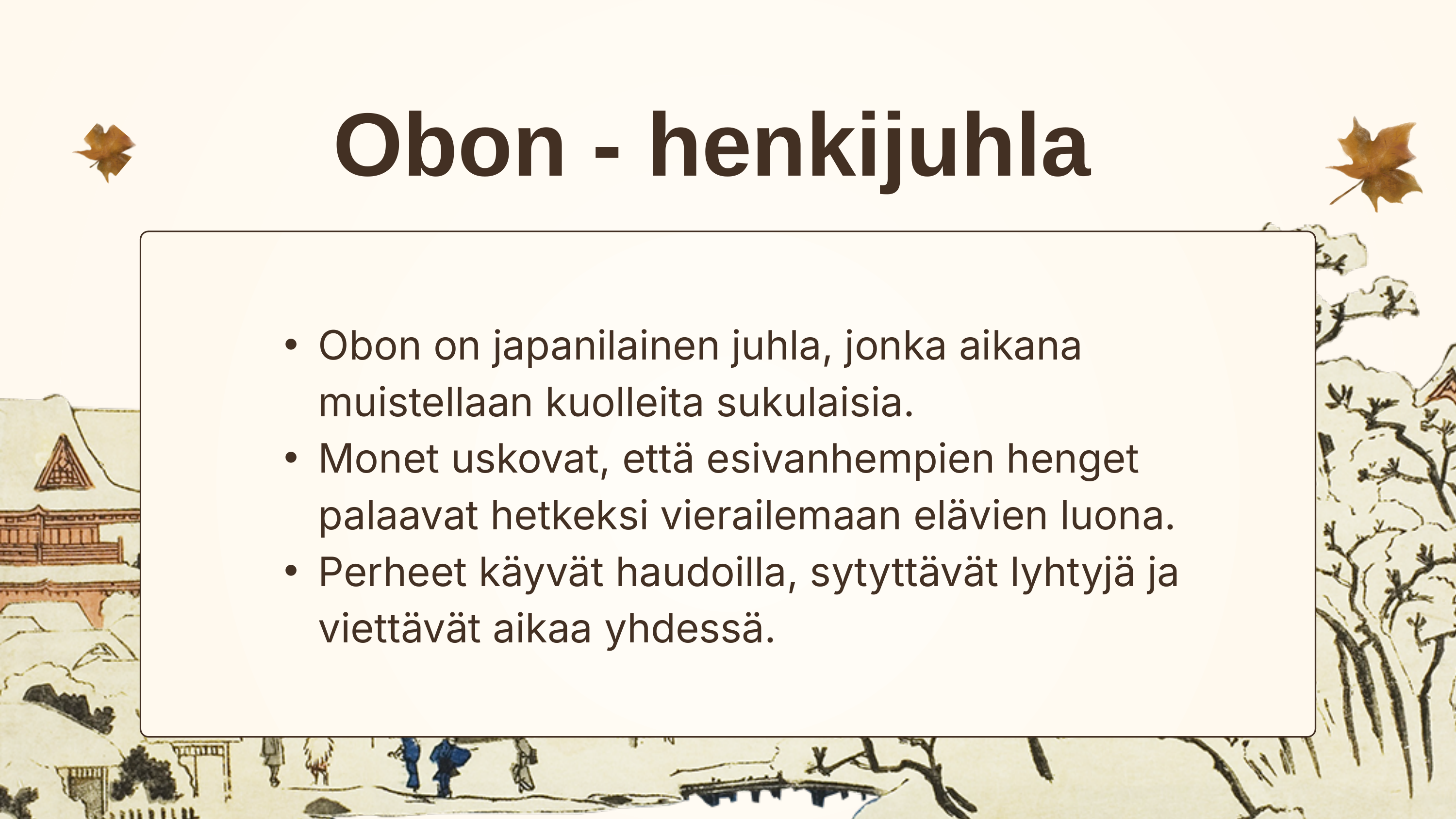

Obon - henkijuhla

Obon on japanilainen juhla, jonka aikana muistellaan kuolleita sukulaisia.
Monet uskovat, että esivanhempien henget palaavat hetkeksi vierailemaan elävien luona.
Perheet käyvät haudoilla, sytyttävät lyhtyjä ja viettävät aikaa yhdessä.